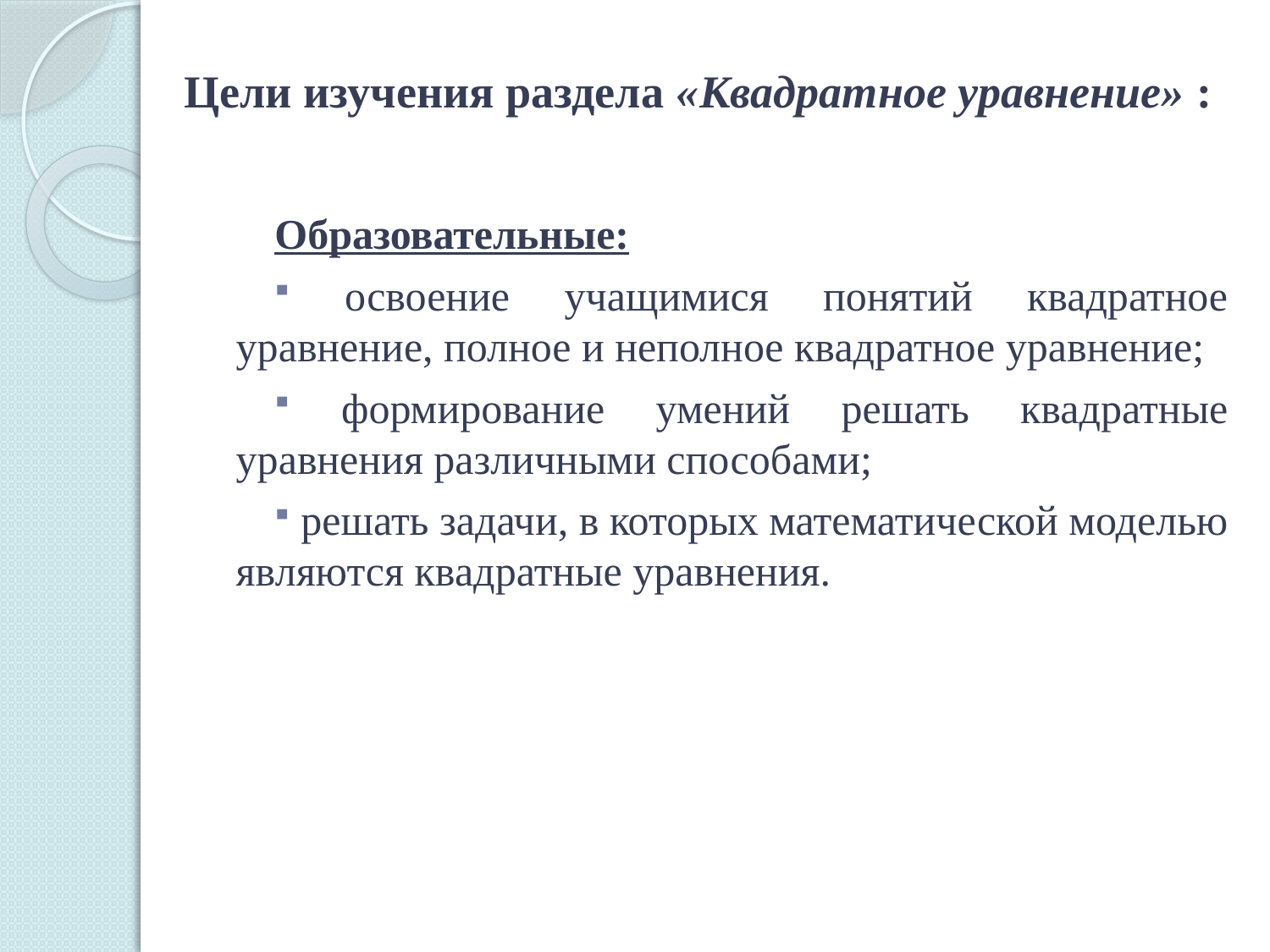

# Цели изучения раздела «Квадратное уравнение» :
Образовательные:
 освоение учащимися понятий квадратное уравнение, полное и неполное квадратное уравнение;
 формирование умений решать квадратные уравнения различными способами;
 решать задачи, в которых математической моделью являются квадратные уравнения.